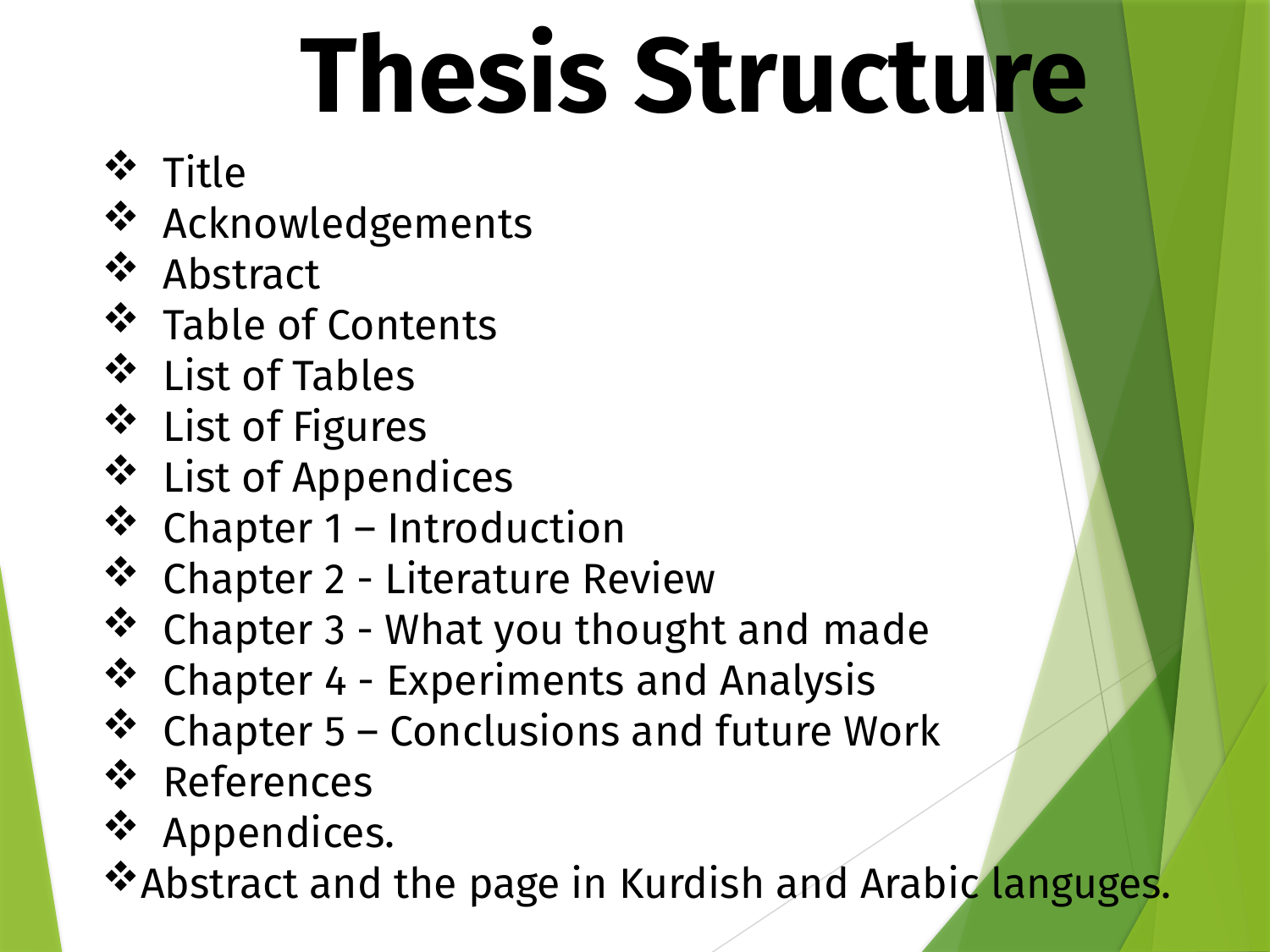

Thesis Structure
  Title
  Acknowledgements
  Abstract
  Table of Contents
  List of Tables
  List of Figures
  List of Appendices
  Chapter 1 – Introduction
  Chapter 2 - Literature Review
  Chapter 3 - What you thought and made
  Chapter 4 - Experiments and Analysis
  Chapter 5 – Conclusions and future Work
  References
  Appendices.
Abstract and the page in Kurdish and Arabic languges.